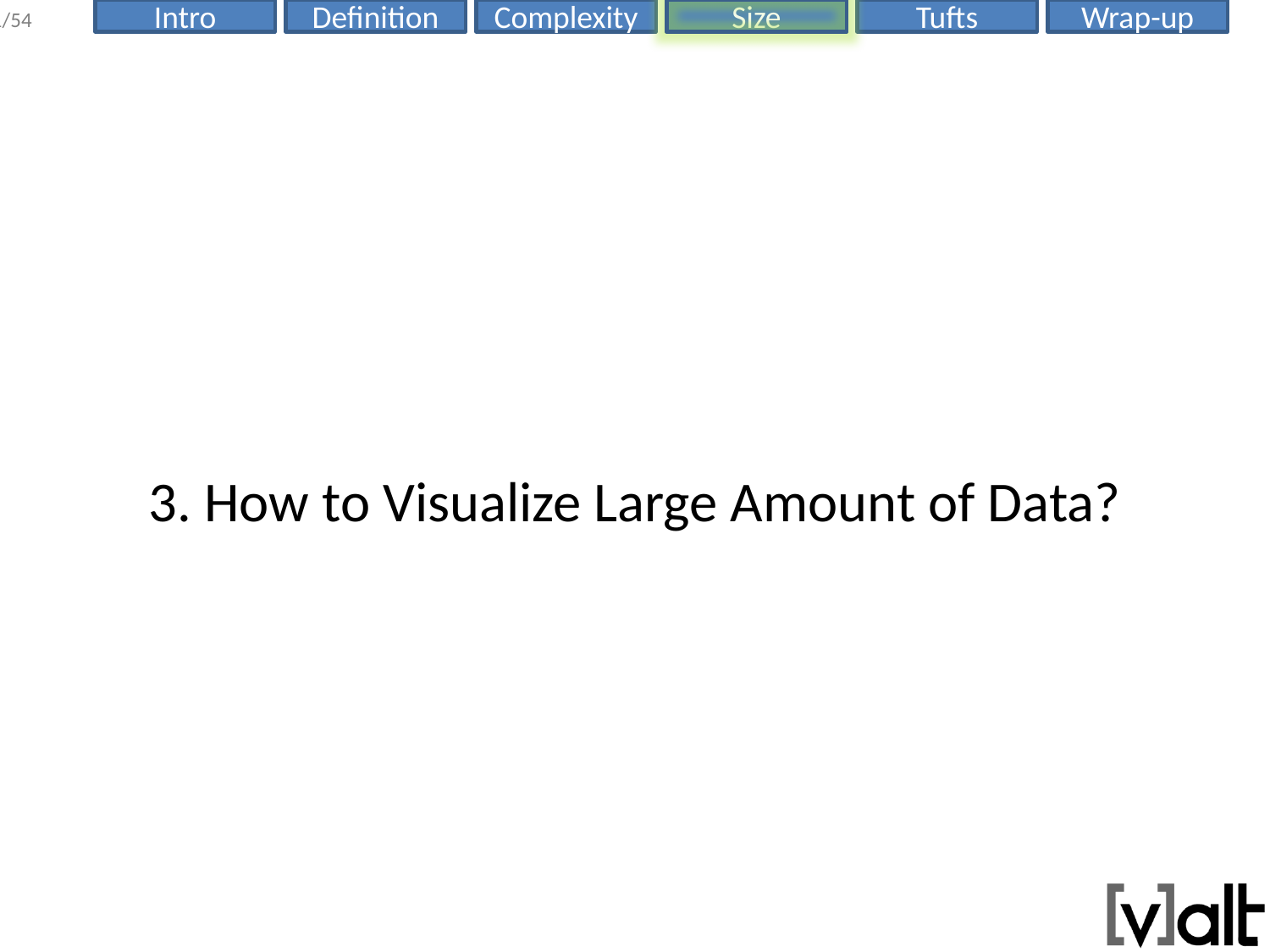

#

3. How to Visualize Large Amount of Data?